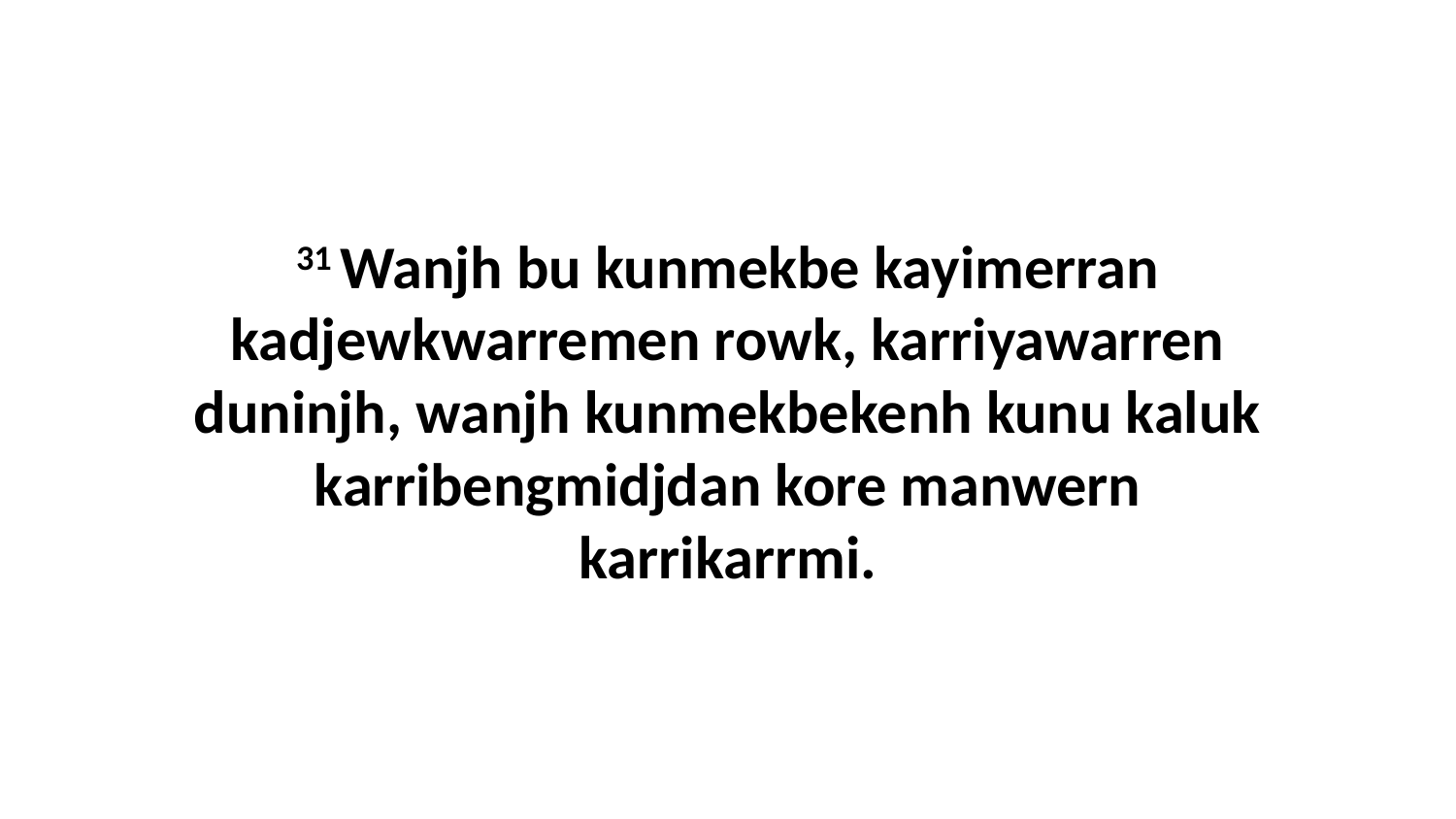

31 Wanjh bu kunmekbe kayimerran kadjewkwarremen rowk, karriyawarren duninjh, wanjh kunmekbekenh kunu kaluk karribengmidjdan kore manwern karrikarrmi.